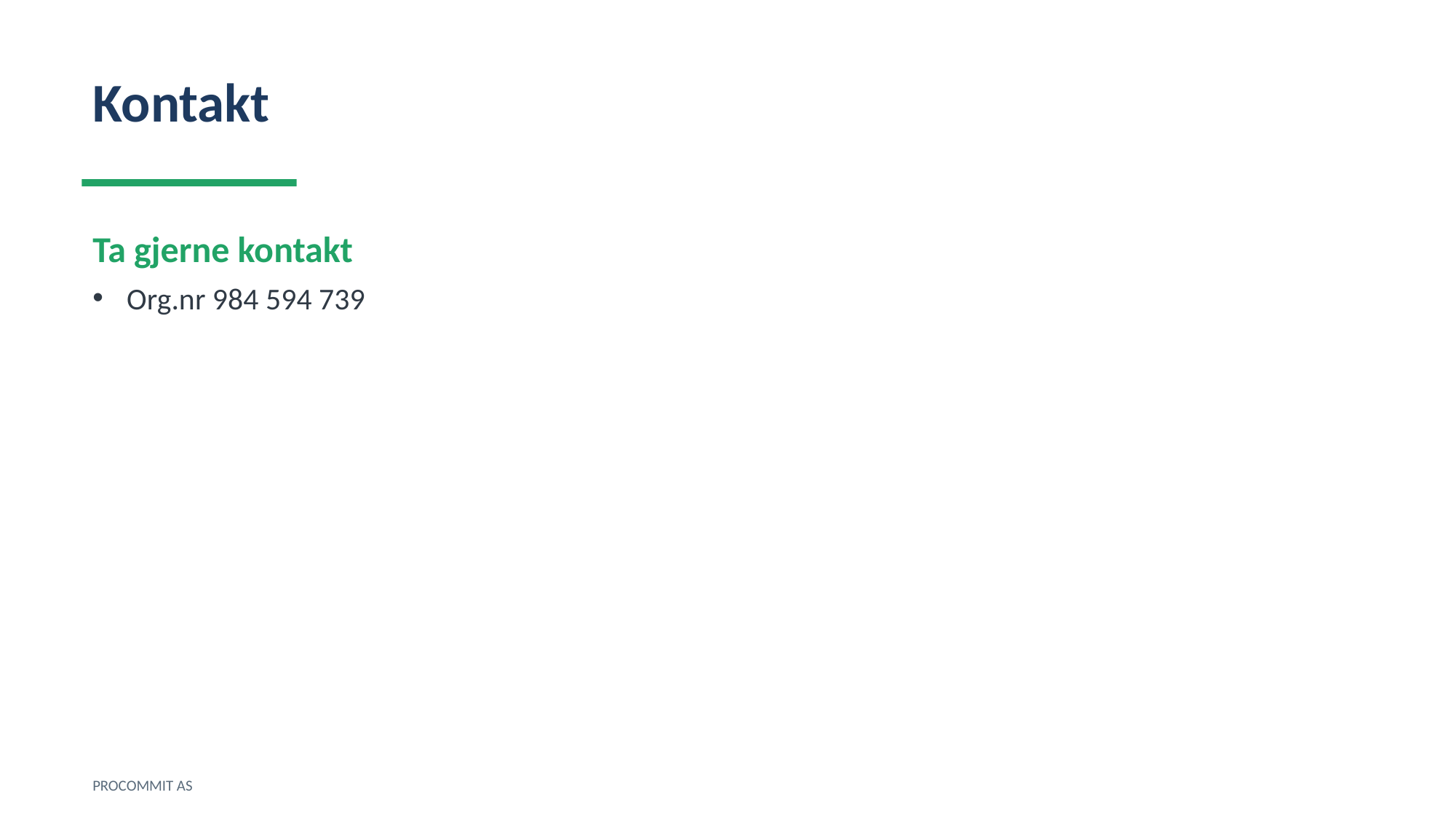

Kontakt

Ta gjerne kontakt
Org.nr 984 594 739
PROCOMMIT AS